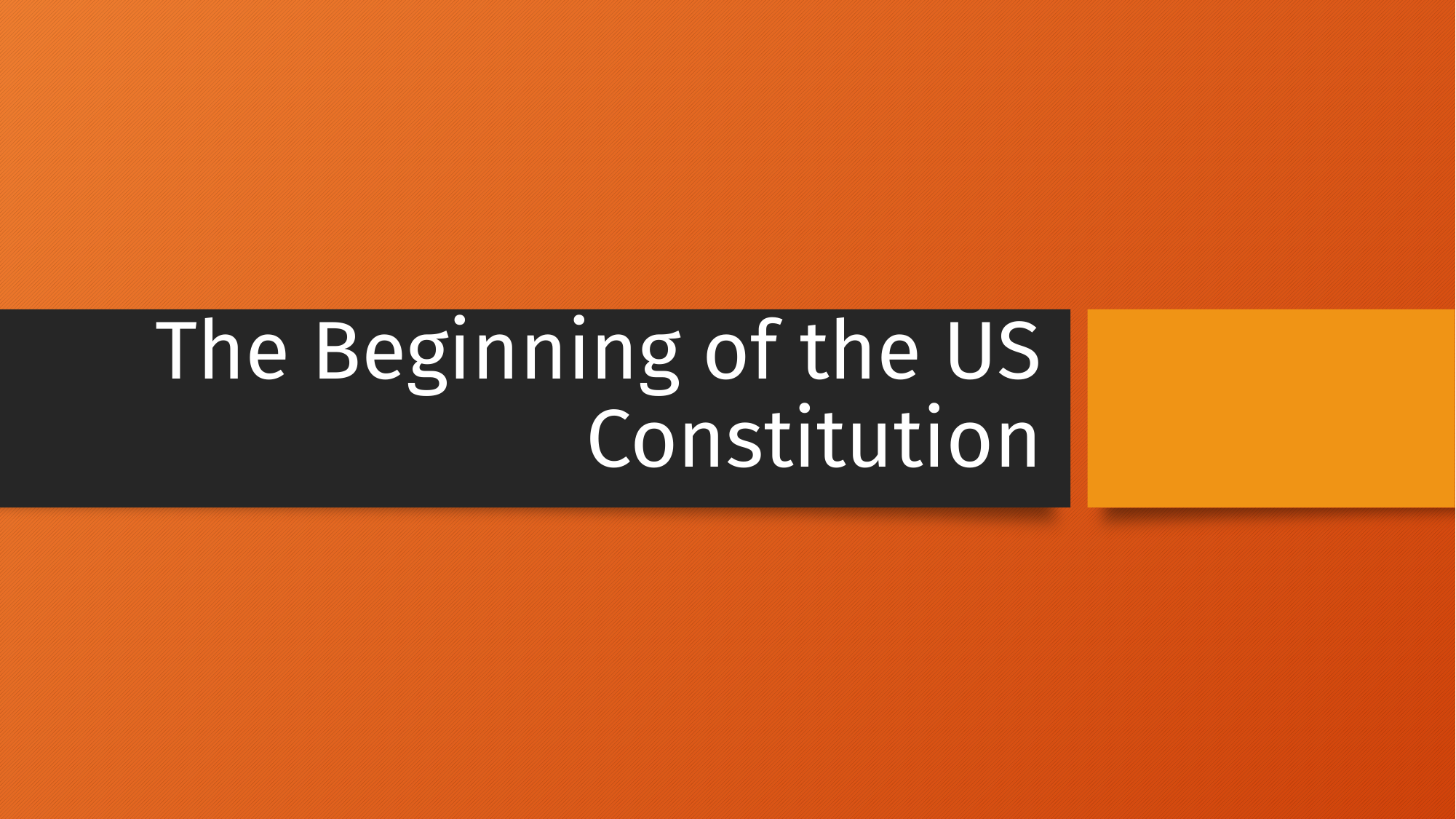

# The Beginning of the US Constitution